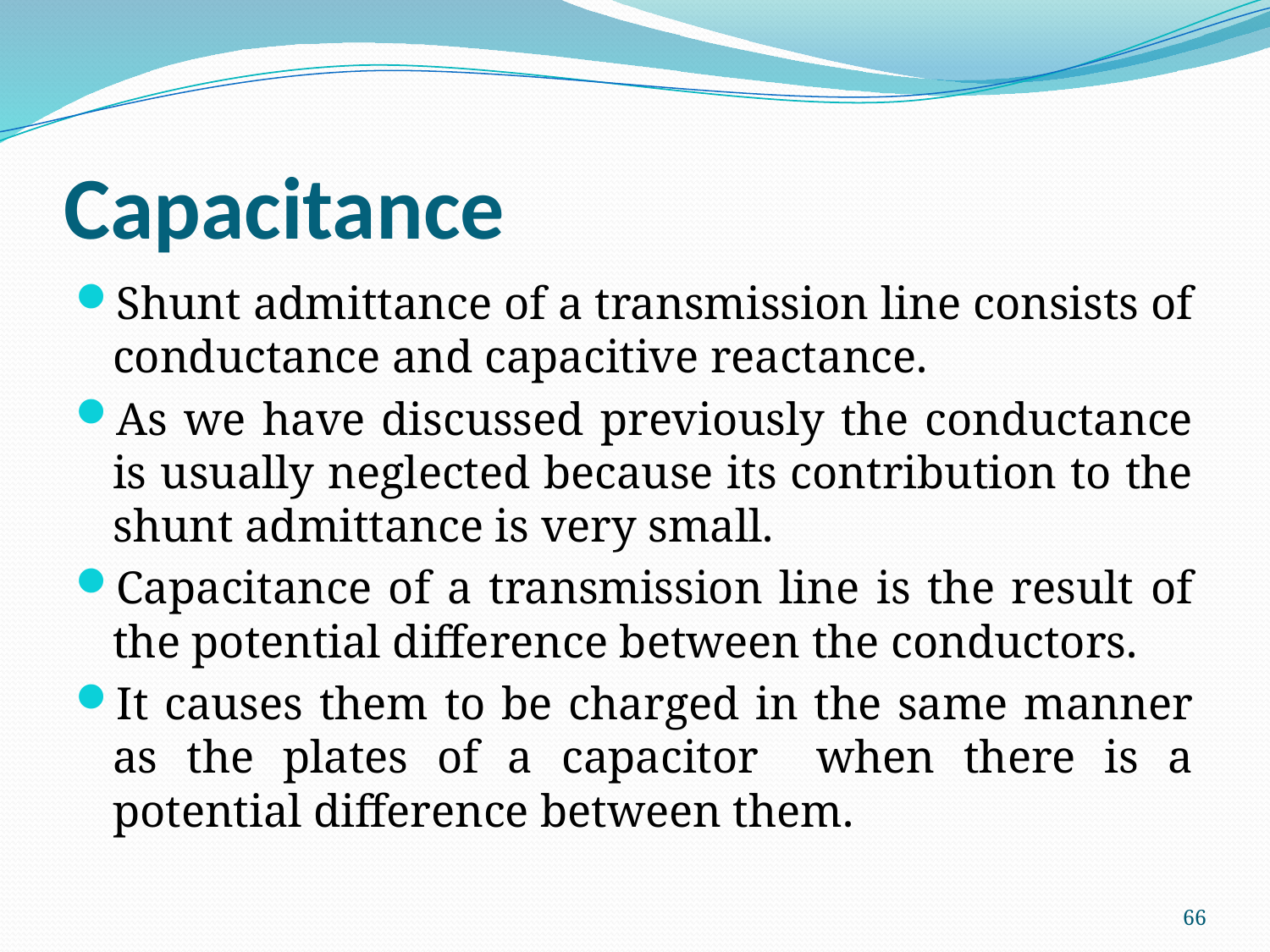

# Capacitance
Shunt admittance of a transmission line consists of conductance and capacitive reactance.
As we have discussed previously the conductance is usually neglected because its contribution to the shunt admittance is very small.
Capacitance of a transmission line is the result of the potential difference between the conductors.
It causes them to be charged in the same manner as the plates of a capacitor  when there is a potential difference between them.
66